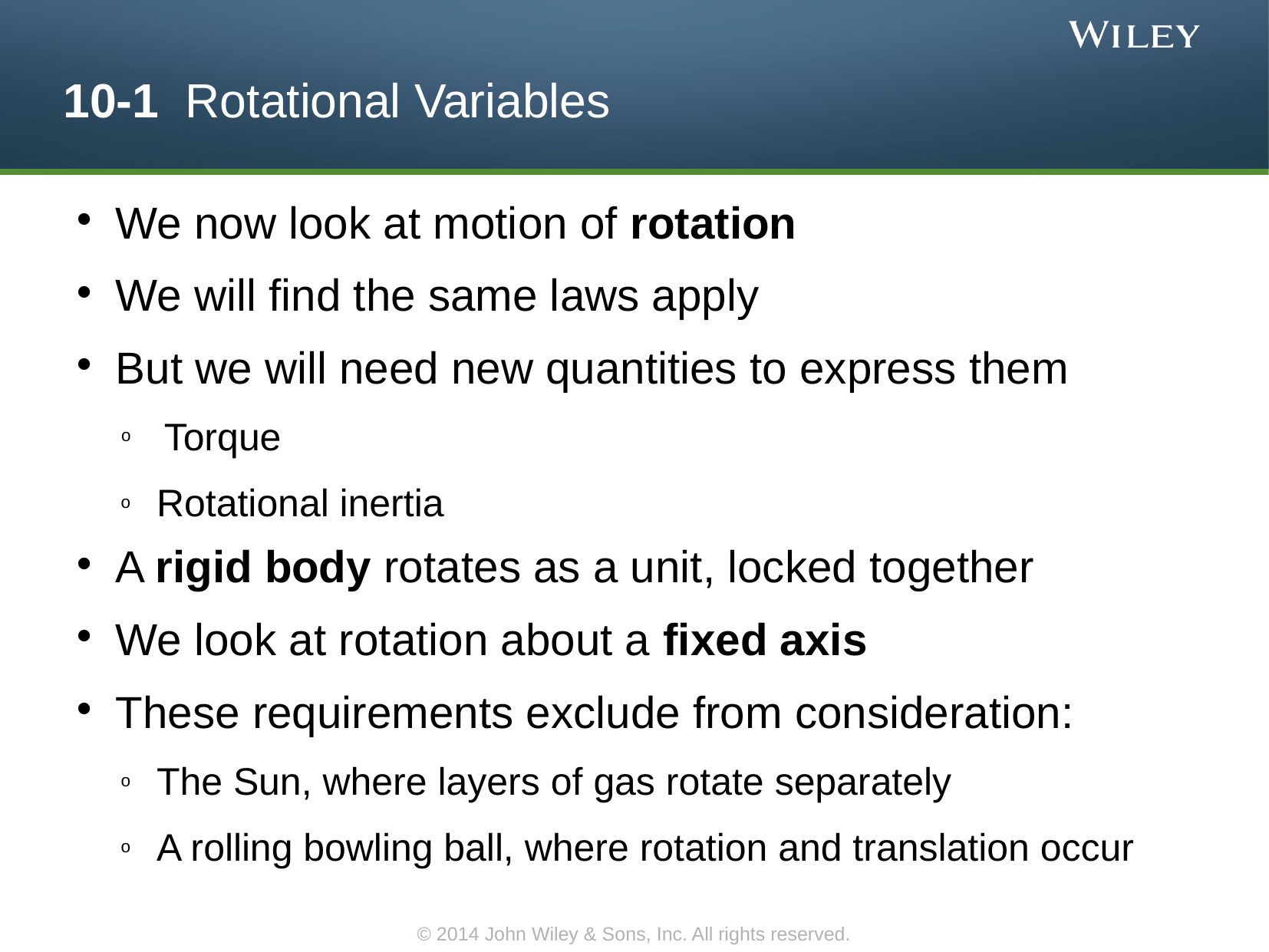

10-1  Rotational Variables
We now look at motion of rotation
We will find the same laws apply
But we will need new quantities to express them
Torque
Rotational inertia

A rigid body rotates as a unit, locked together
We look at rotation about a fixed axis
These requirements exclude from consideration:
The Sun, where layers of gas rotate separately
A rolling bowling ball, where rotation and translation occur

© 2014 John Wiley & Sons, Inc. All rights reserved.